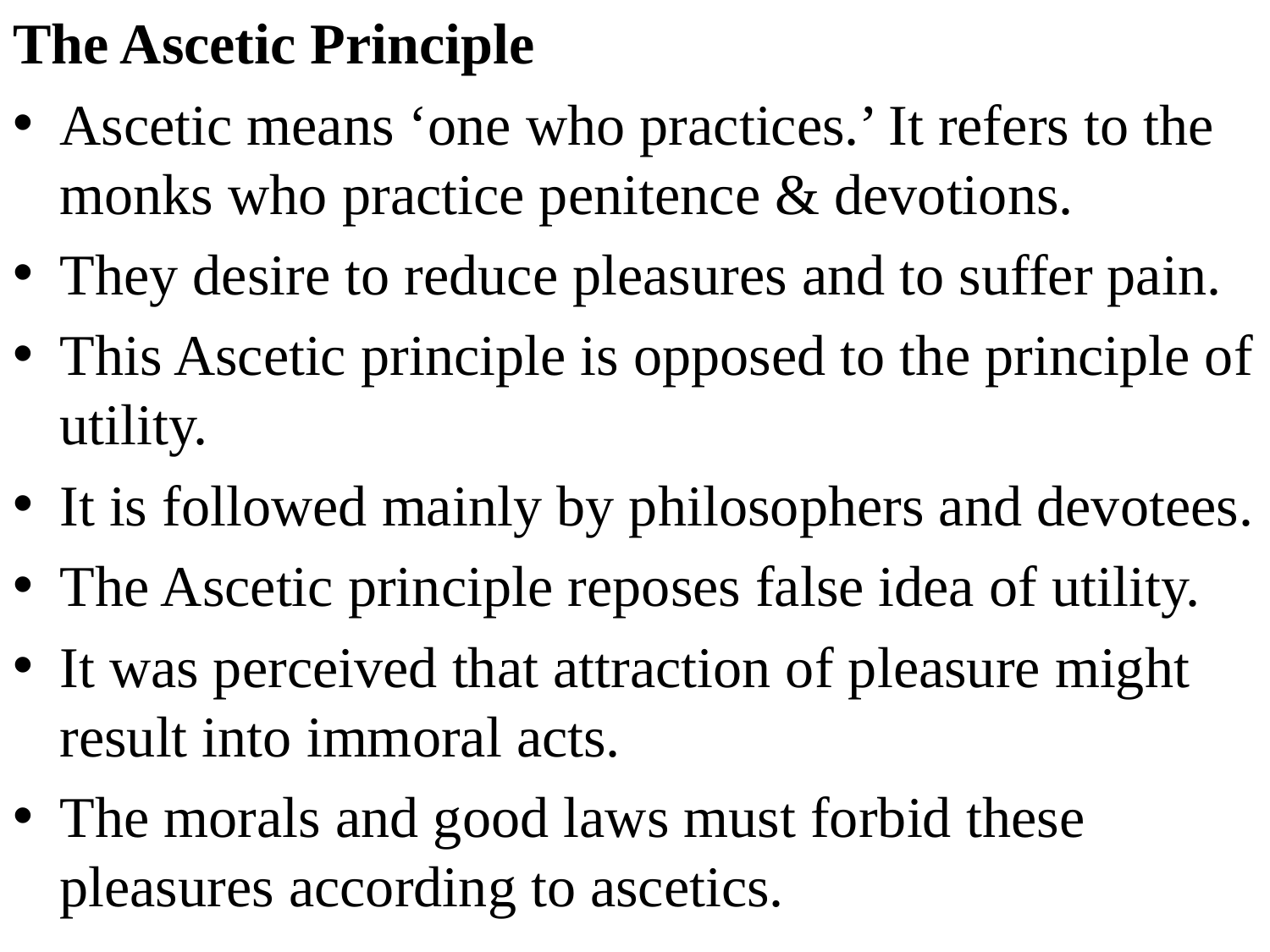

The Ascetic Principle
Ascetic means ‘one who practices.’ It refers to the monks who practice penitence & devotions.
They desire to reduce pleasures and to suffer pain.
This Ascetic principle is opposed to the principle of utility.
It is followed mainly by philosophers and devotees.
The Ascetic principle reposes false idea of utility.
It was perceived that attraction of pleasure might result into immoral acts.
The morals and good laws must forbid these pleasures according to ascetics.